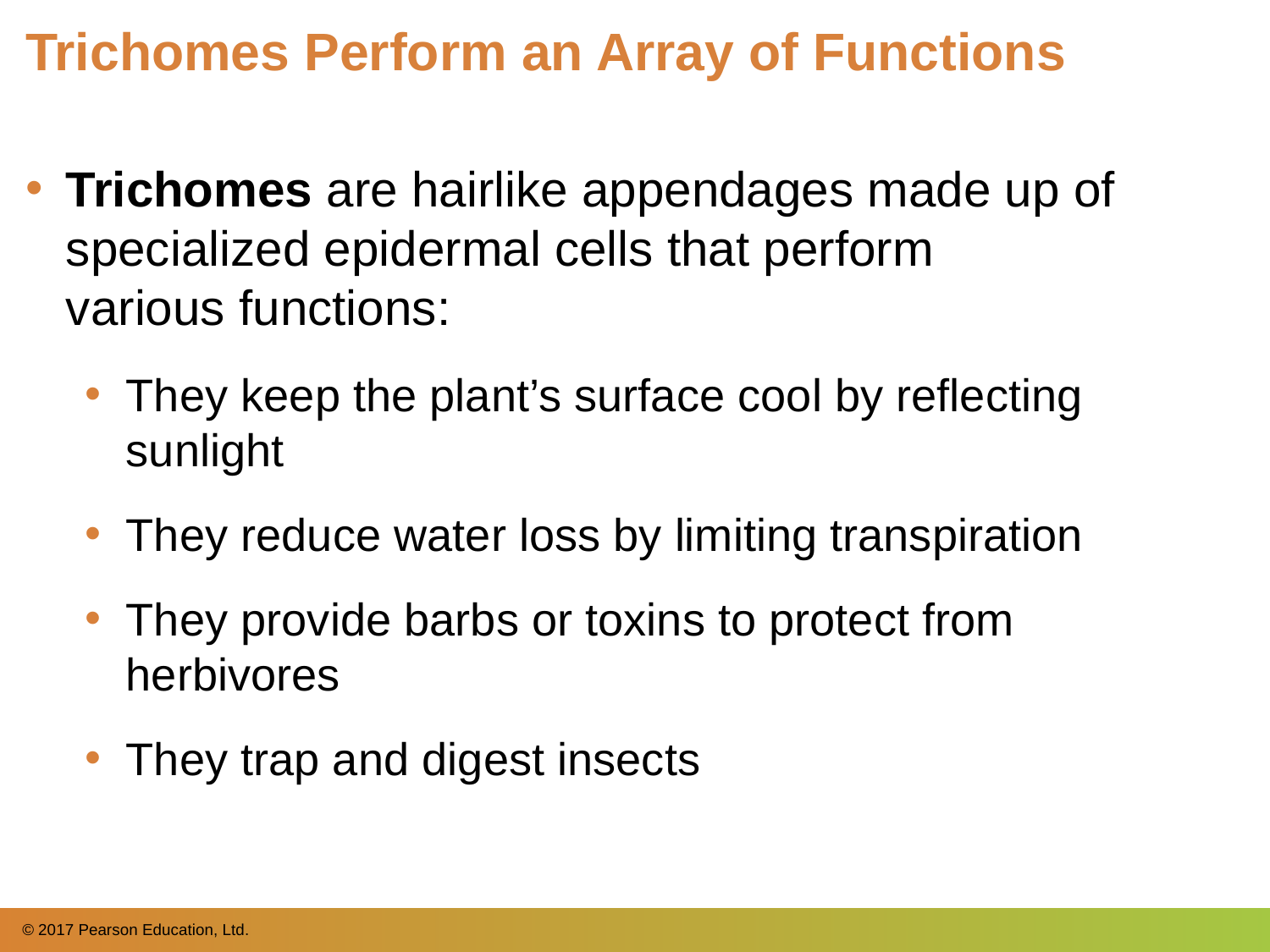

# Trichomes Perform an Array of Functions
Trichomes are hairlike appendages made up of specialized epidermal cells that perform
various functions:
They keep the plant’s surface cool by reflecting sunlight
They reduce water loss by limiting transpiration
They provide barbs or toxins to protect from herbivores
They trap and digest insects